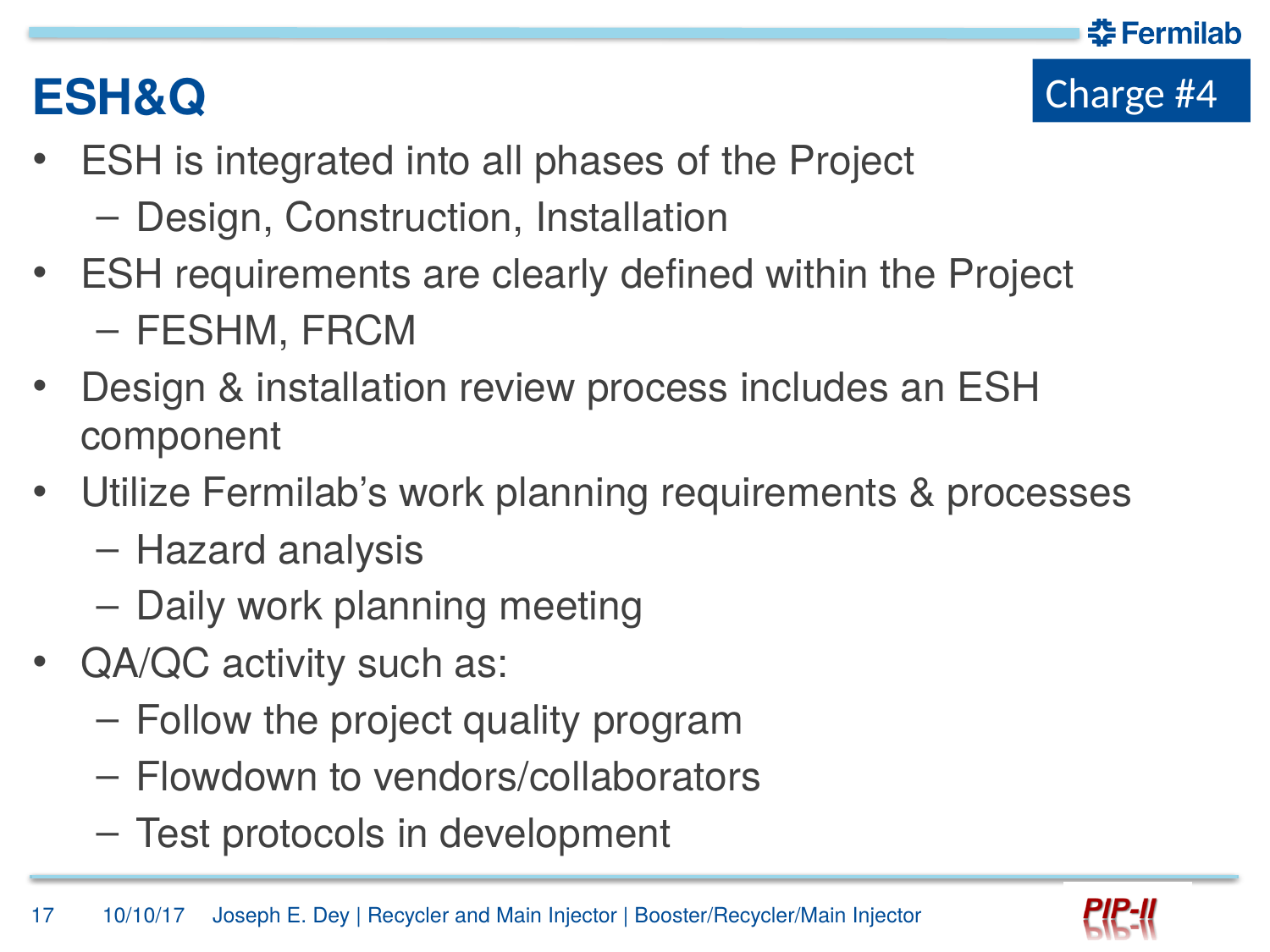

Charge #4
# ESH&Q
ESH is integrated into all phases of the Project
Design, Construction, Installation
ESH requirements are clearly defined within the Project
FESHM, FRCM
Design & installation review process includes an ESH component
Utilize Fermilab’s work planning requirements & processes
Hazard analysis
Daily work planning meeting
QA/QC activity such as:
Follow the project quality program
Flowdown to vendors/collaborators
Test protocols in development

17
10/10/17
Joseph E. Dey | Recycler and Main Injector | Booster/Recycler/Main Injector